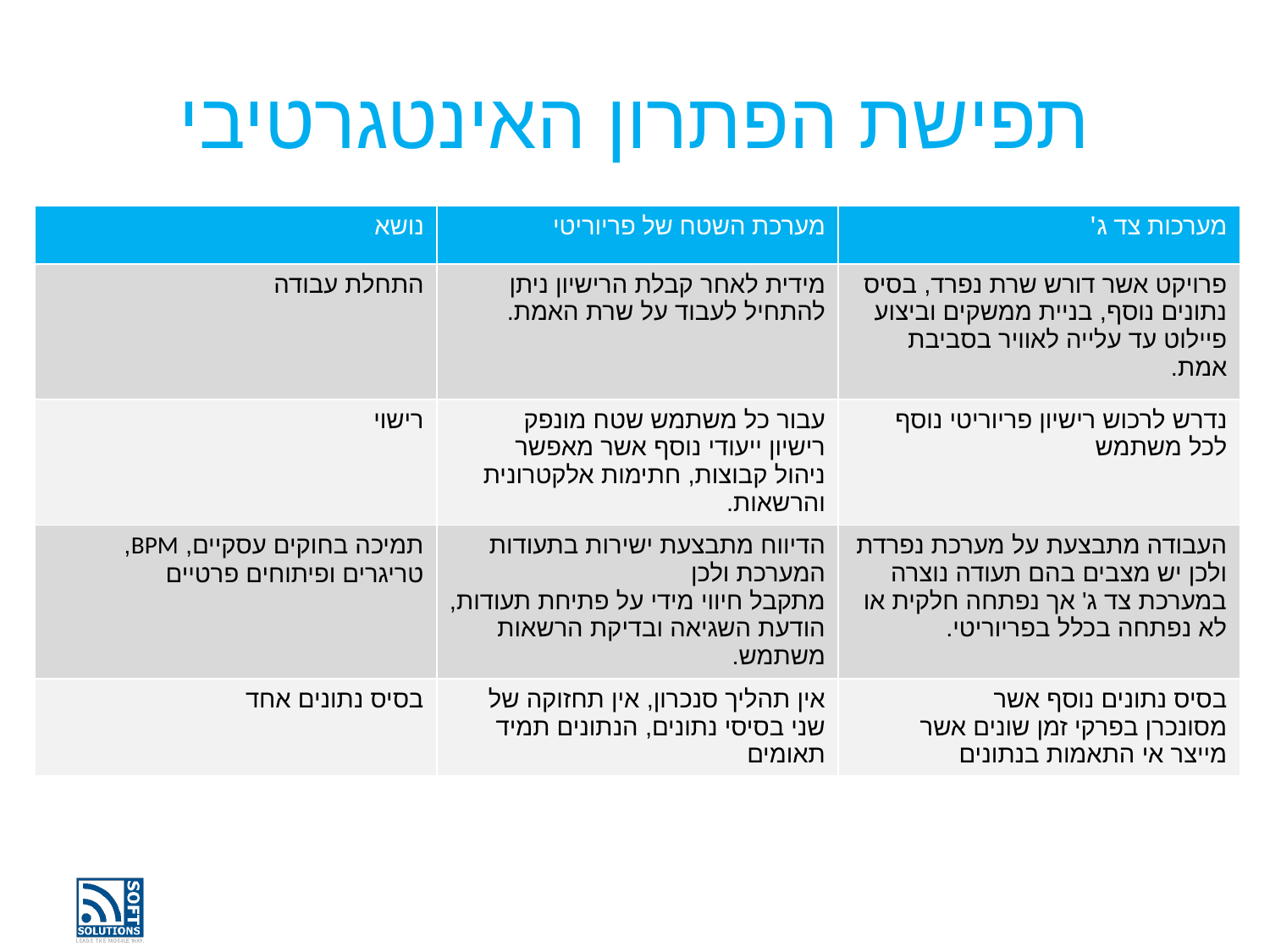

# תפישת הפתרון האינטגרטיבי
| נושא | מערכת השטח של פריוריטי | מערכות צד ג' |
| --- | --- | --- |
| התחלת עבודה | מידית לאחר קבלת הרישיון ניתן להתחיל לעבוד על שרת האמת. | פרויקט אשר דורש שרת נפרד, בסיס נתונים נוסף, בניית ממשקים וביצוע פיילוט עד עלייה לאוויר בסביבת אמת. |
| רישוי | עבור כל משתמש שטח מונפק רישיון ייעודי נוסף אשר מאפשר ניהול קבוצות, חתימות אלקטרונית והרשאות. | נדרש לרכוש רישיון פריוריטי נוסף לכל משתמש |
| תמיכה בחוקים עסקיים, BPM, טריגרים ופיתוחים פרטיים | הדיווח מתבצעת ישירות בתעודות המערכת ולכן מתקבל חיווי מידי על פתיחת תעודות, הודעת השגיאה ובדיקת הרשאות משתמש. | העבודה מתבצעת על מערכת נפרדת ולכן יש מצבים בהם תעודה נוצרה במערכת צד ג' אך נפתחה חלקית או לא נפתחה בכלל בפריוריטי. |
| בסיס נתונים אחד | אין תהליך סנכרון, אין תחזוקה של שני בסיסי נתונים, הנתונים תמיד תאומים | בסיס נתונים נוסף אשר מסונכרן בפרקי זמן שונים אשר מייצר אי התאמות בנתונים |